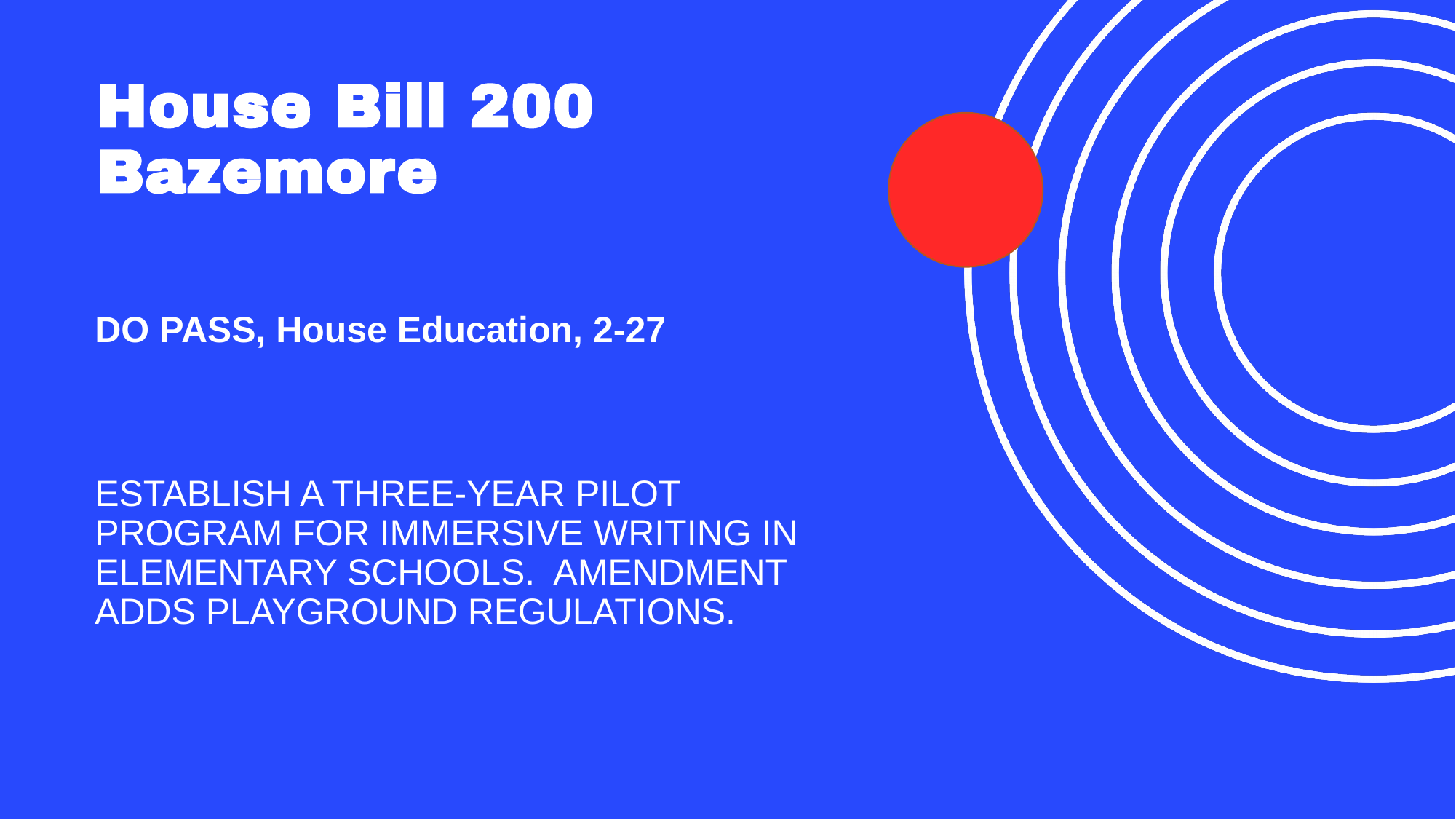

# House Bill 200 Bazemore
DO PASS, House Education, 2-27

ESTABLISH A THREE-YEAR PILOT PROGRAM FOR IMMERSIVE WRITING IN ELEMENTARY SCHOOLS.  AMENDMENT ADDS PLAYGROUND REGULATIONS.